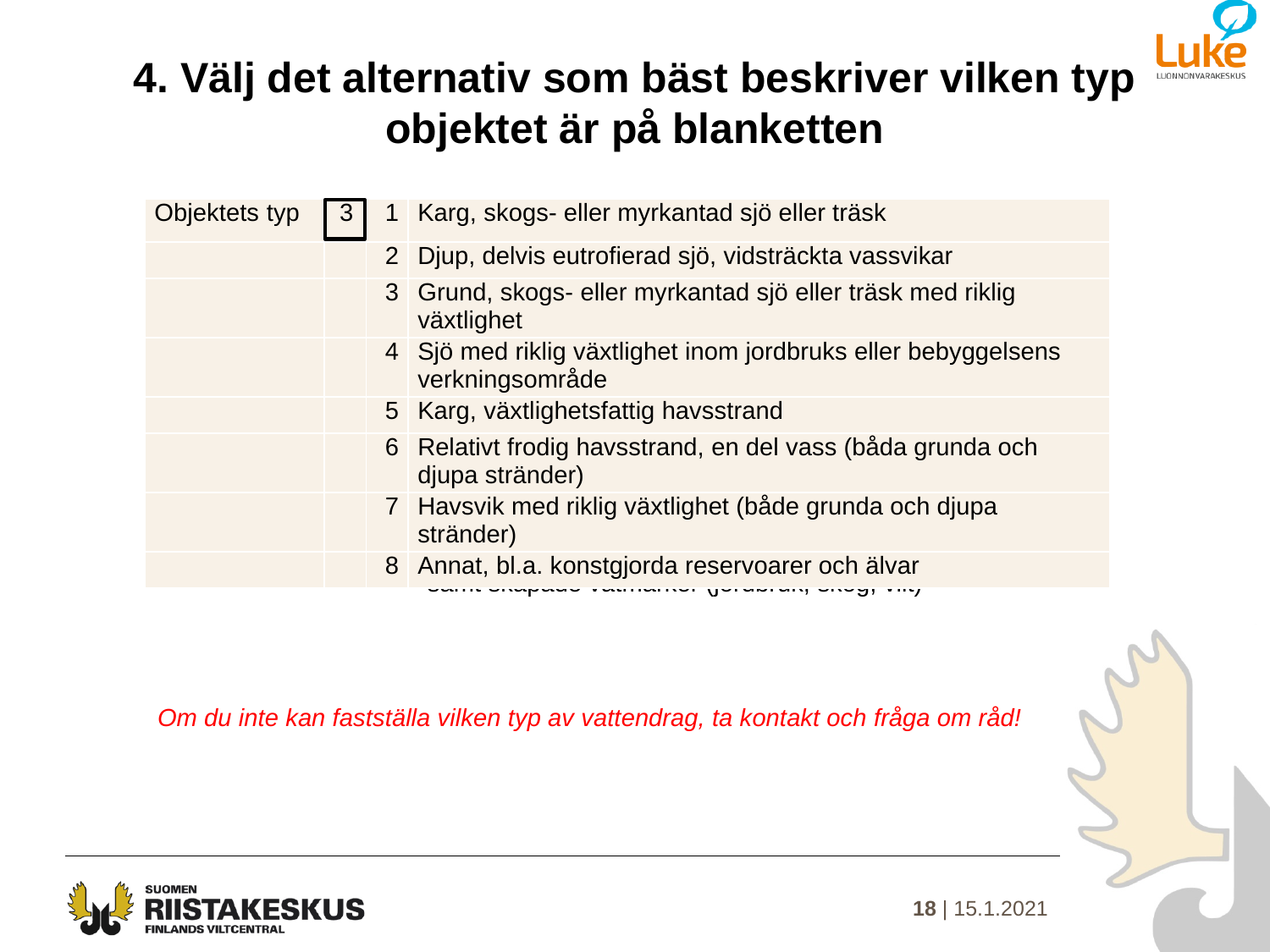

# 4. Välj det alternativ som bäst beskriver vilken typ objektet är på blanketten
| Objektets typ | 3 | 1 | Karg, skogs- eller myrkantad sjö eller träsk |
| --- | --- | --- | --- |
|  |  | 2 | Djup, delvis eutrofierad sjö, vidsträckta vassvikar |
|  |  | 3 | Grund, skogs- eller myrkantad sjö eller träsk med riklig växtlighet |
|  |  | 4 | Sjö med riklig växtlighet inom jordbruks eller bebyggelsens verkningsområde |
|  |  | 5 | Karg, växtlighetsfattig havsstrand |
|  |  | 6 | Relativt frodig havsstrand, en del vass (båda grunda och djupa stränder) |
|  |  | 7 | Havsvik med riklig växtlighet (både grunda och djupa stränder) |
|  |  | 8 | Annat, bl.a. konstgjorda reservoarer och älvar |

samt skapade våtmarker (jordbruk, skog, vilt)
Om du inte kan fastställa vilken typ av vattendrag, ta kontakt och fråga om råd!
18 | 15.1.2021